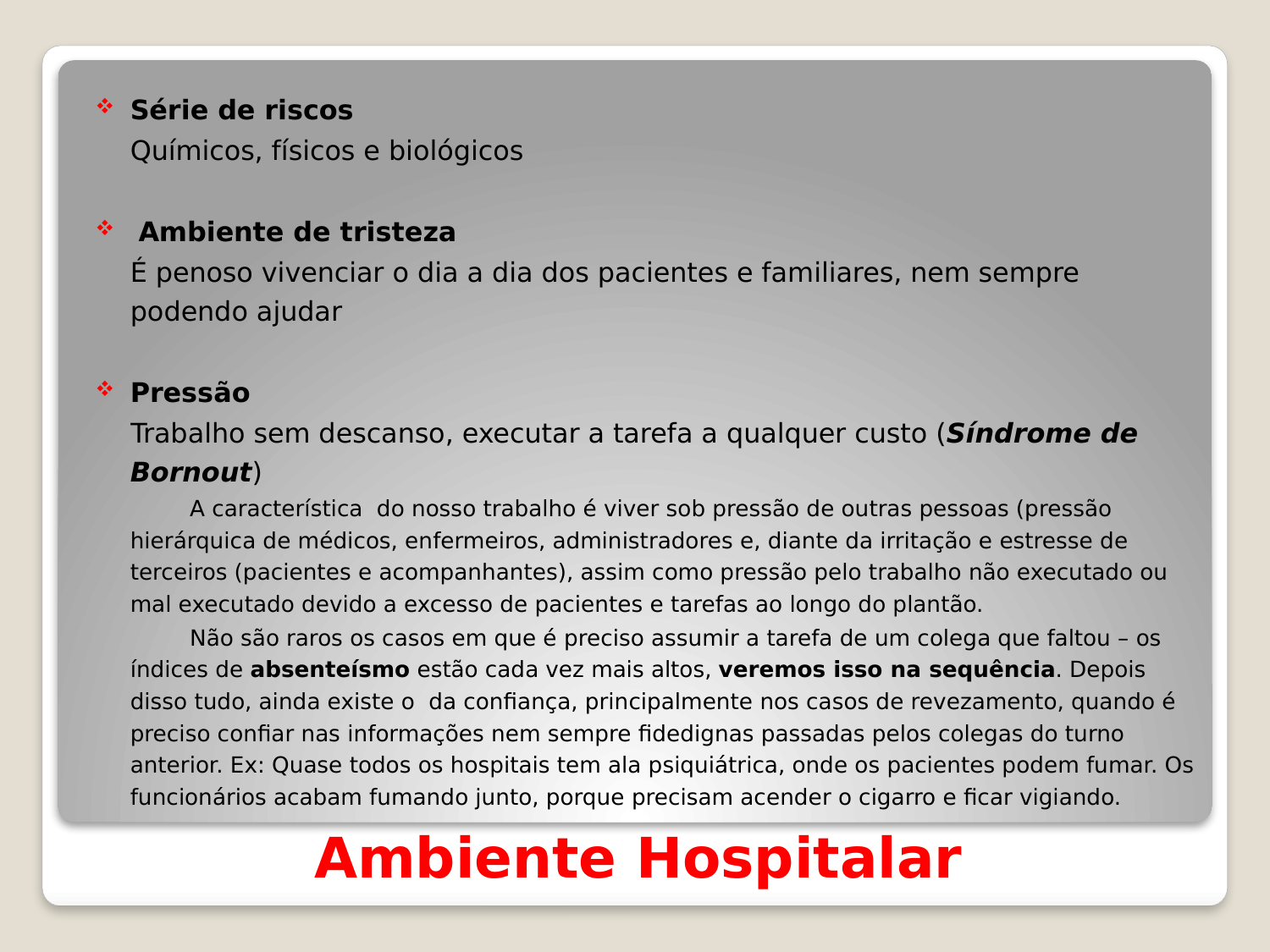

Série de riscos
	Químicos, físicos e biológicos

 Ambiente de tristeza
	É penoso vivenciar o dia a dia dos pacientes e familiares, nem sempre podendo ajudar

Pressão
Trabalho sem descanso, executar a tarefa a qualquer custo (Síndrome de Bornout)
A característica  do nosso trabalho é viver sob pressão de outras pessoas (pressão hierárquica de médicos, enfermeiros, administradores e, diante da irritação e estresse de terceiros (pacientes e acompanhantes), assim como pressão pelo trabalho não executado ou mal executado devido a excesso de pacientes e tarefas ao longo do plantão.
Não são raros os casos em que é preciso assumir a tarefa de um colega que faltou – os índices de absenteísmo estão cada vez mais altos, veremos isso na sequência. Depois disso tudo, ainda existe o  da confiança, principalmente nos casos de revezamento, quando é preciso confiar nas informações nem sempre fidedignas passadas pelos colegas do turno anterior. Ex: Quase todos os hospitais tem ala psiquiátrica, onde os pacientes podem fumar. Os funcionários acabam fumando junto, porque precisam acender o cigarro e ficar vigiando.
# Ambiente Hospitalar